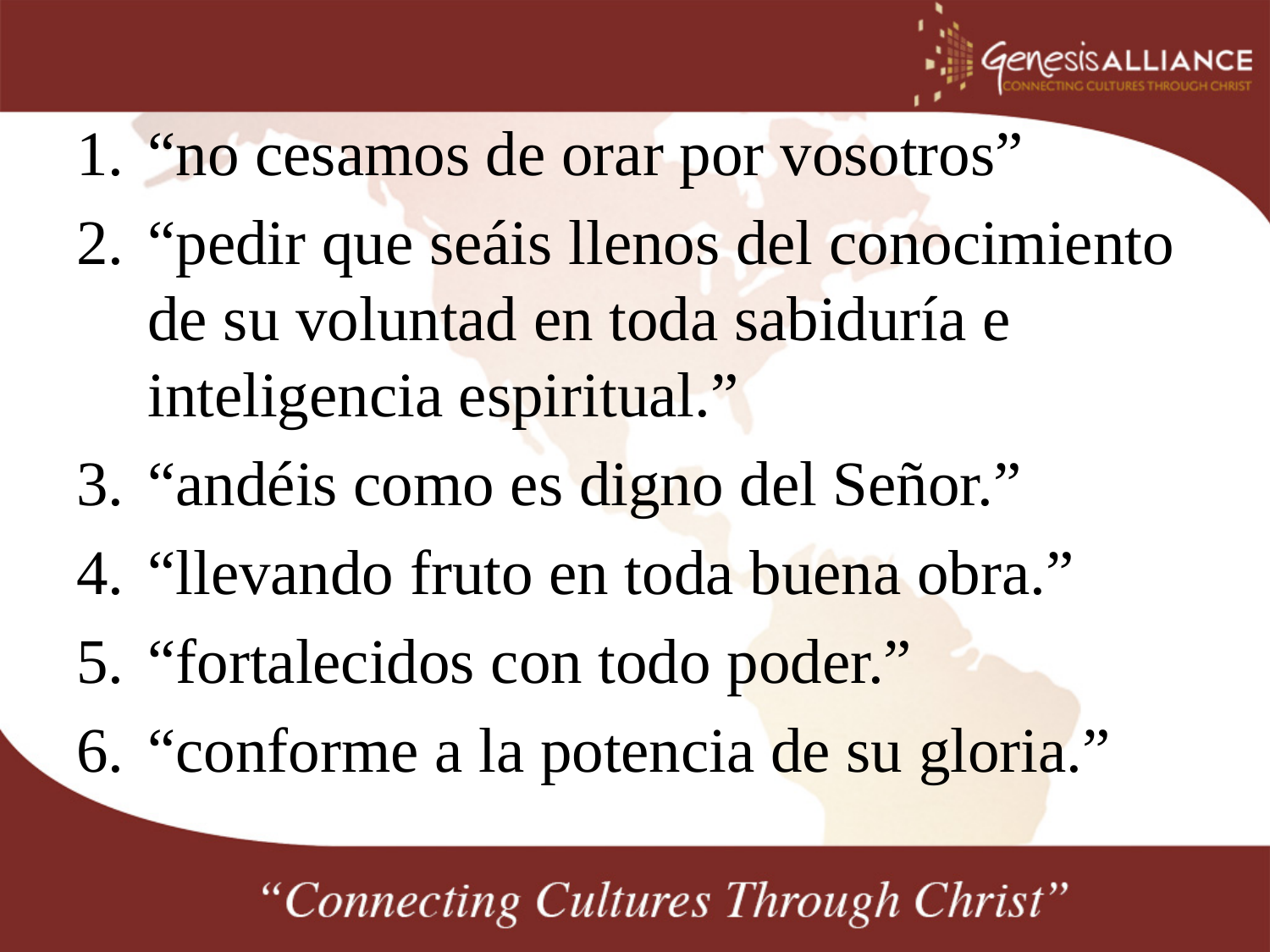

“no cesamos de orar por vosotros”
“pedir que seáis llenos del conocimiento de su voluntad en toda sabiduría e inteligencia espiritual.”
“andéis como es digno del Señor.”
“llevando fruto en toda buena obra.”
“fortalecidos con todo poder.”
“conforme a la potencia de su gloria.”